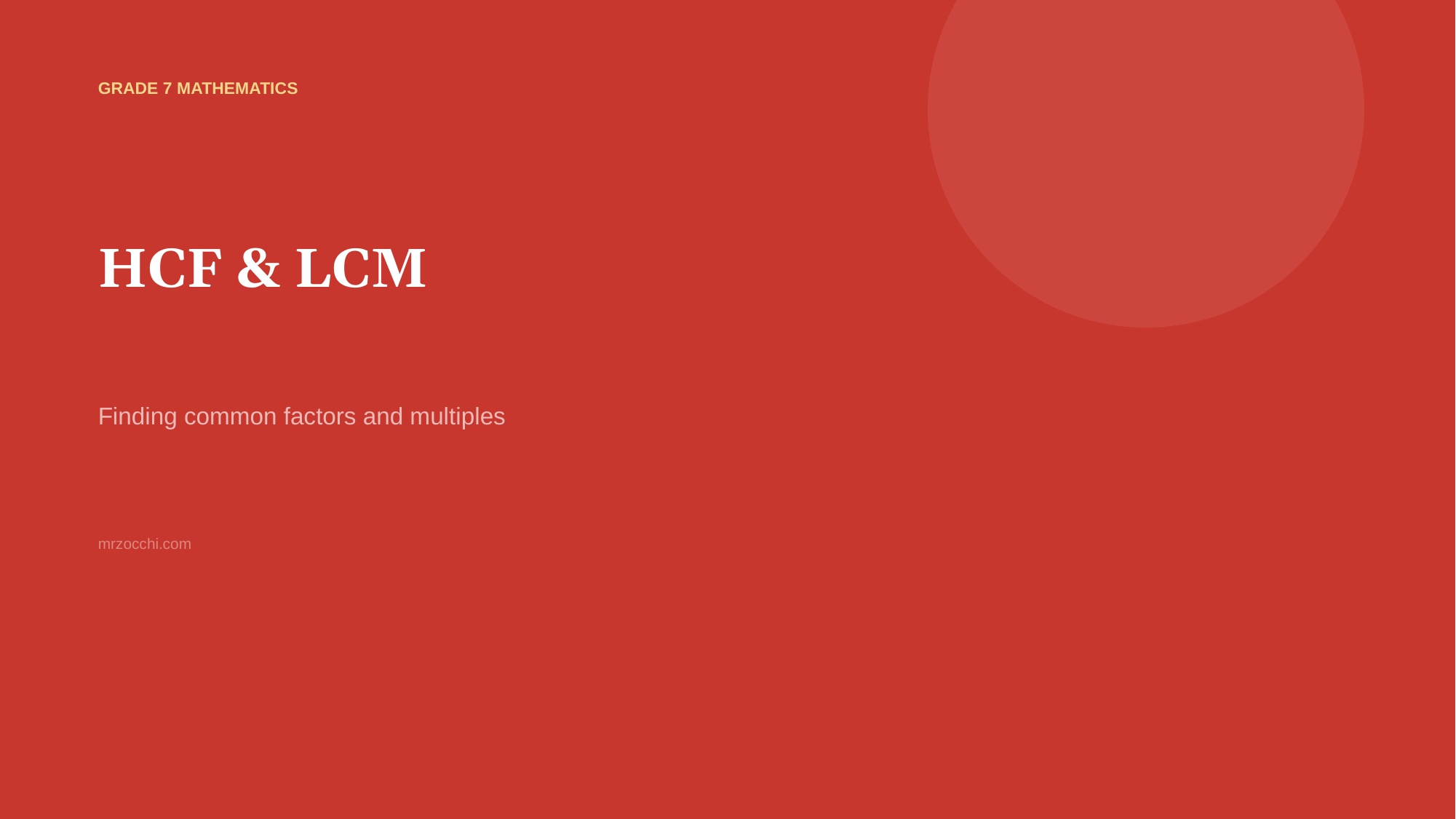

GRADE 7 MATHEMATICS
HCF & LCM
Finding common factors and multiples
mrzocchi.com